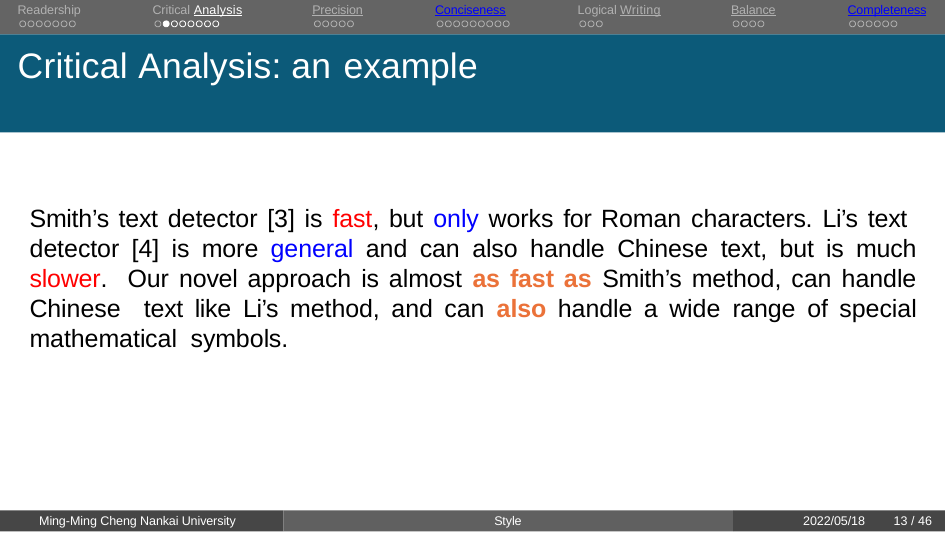

Readership	Critical Analysis	Precision	Conciseness	Logical Writing	Balance	Completeness

# Critical Analysis: an example
Smith’s text detector [3] is fast, but only works for Roman characters. Li’s text  detector [4] is more general and can also handle Chinese text, but is much slower.  Our novel approach is almost as fast as Smith’s method, can handle Chinese  text like Li’s method, and can also handle a wide range of special mathematical  symbols.

Ming-Ming Cheng Nankai University
Style
2022/05/18
13 / 46